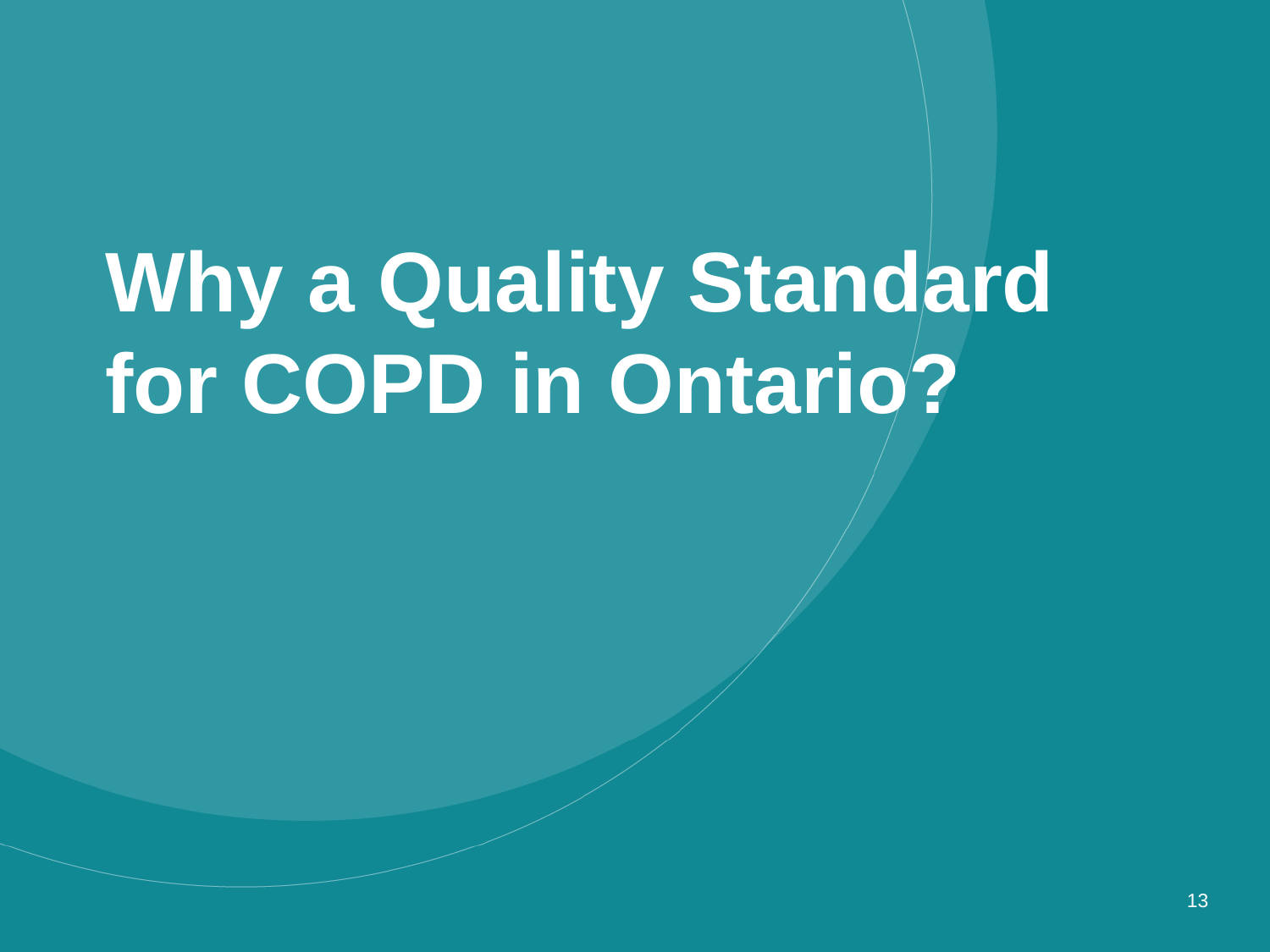

# Why a Quality Standard for COPD in Ontario?